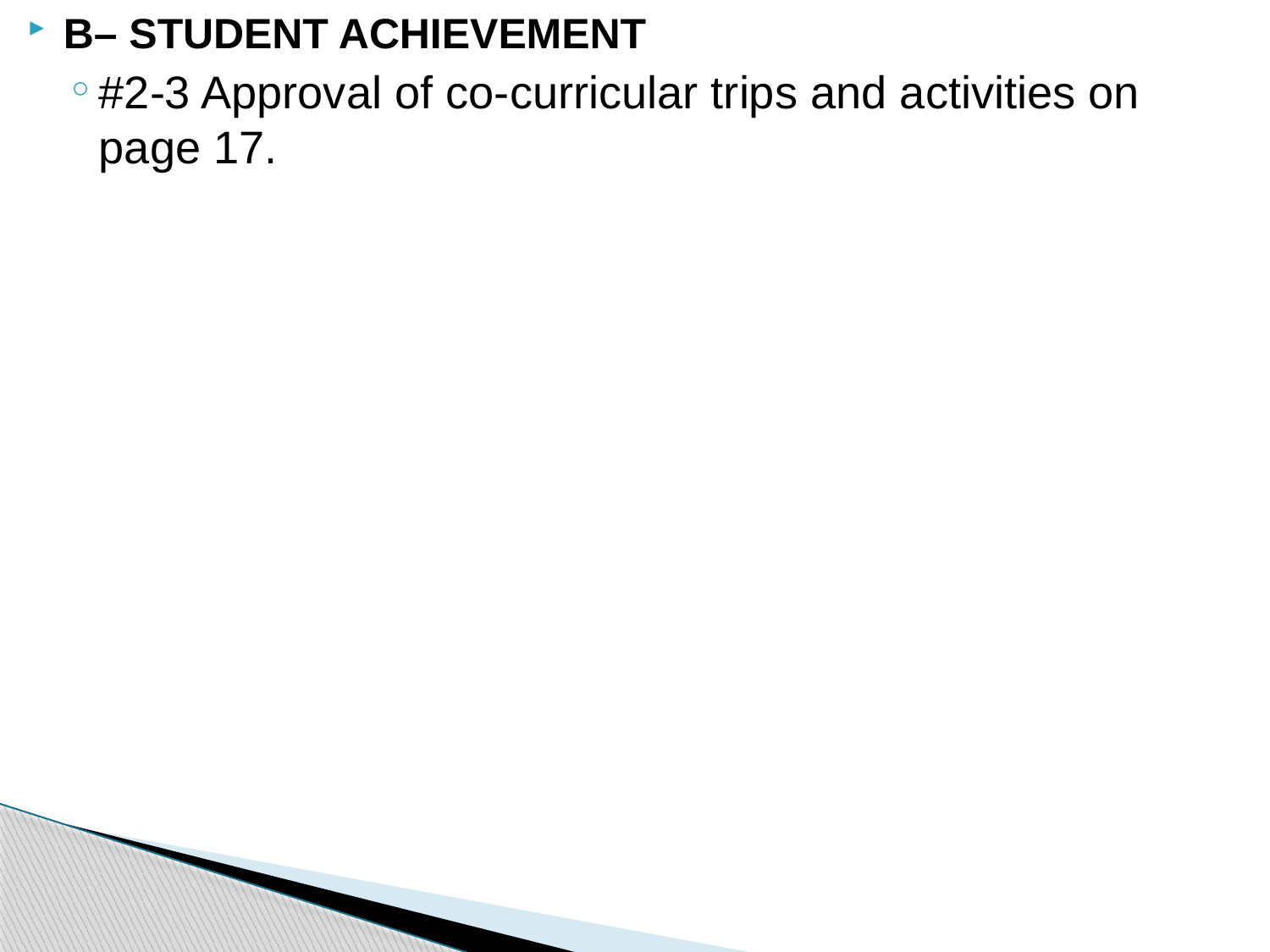

B– STUDENT ACHIEVEMENT
#2-3 Approval of co-curricular trips and activities on page 17.